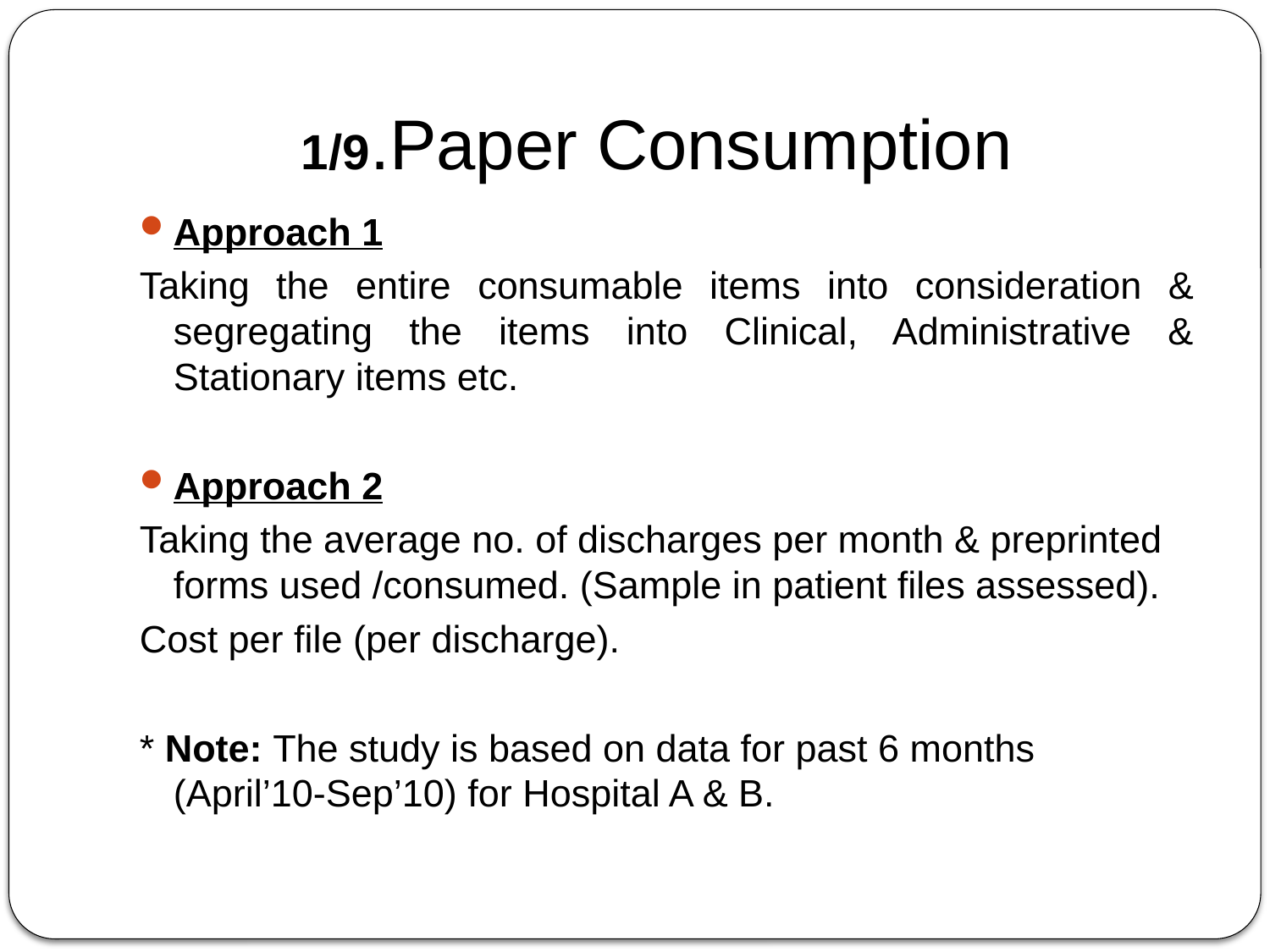

# 1/9.Paper Consumption
Approach 1
Taking the entire consumable items into consideration & segregating the items into Clinical, Administrative & Stationary items etc.

Approach 2
Taking the average no. of discharges per month & preprinted forms used /consumed. (Sample in patient files assessed).
Cost per file (per discharge).

* Note: The study is based on data for past 6 months (April’10-Sep’10) for Hospital A & B.